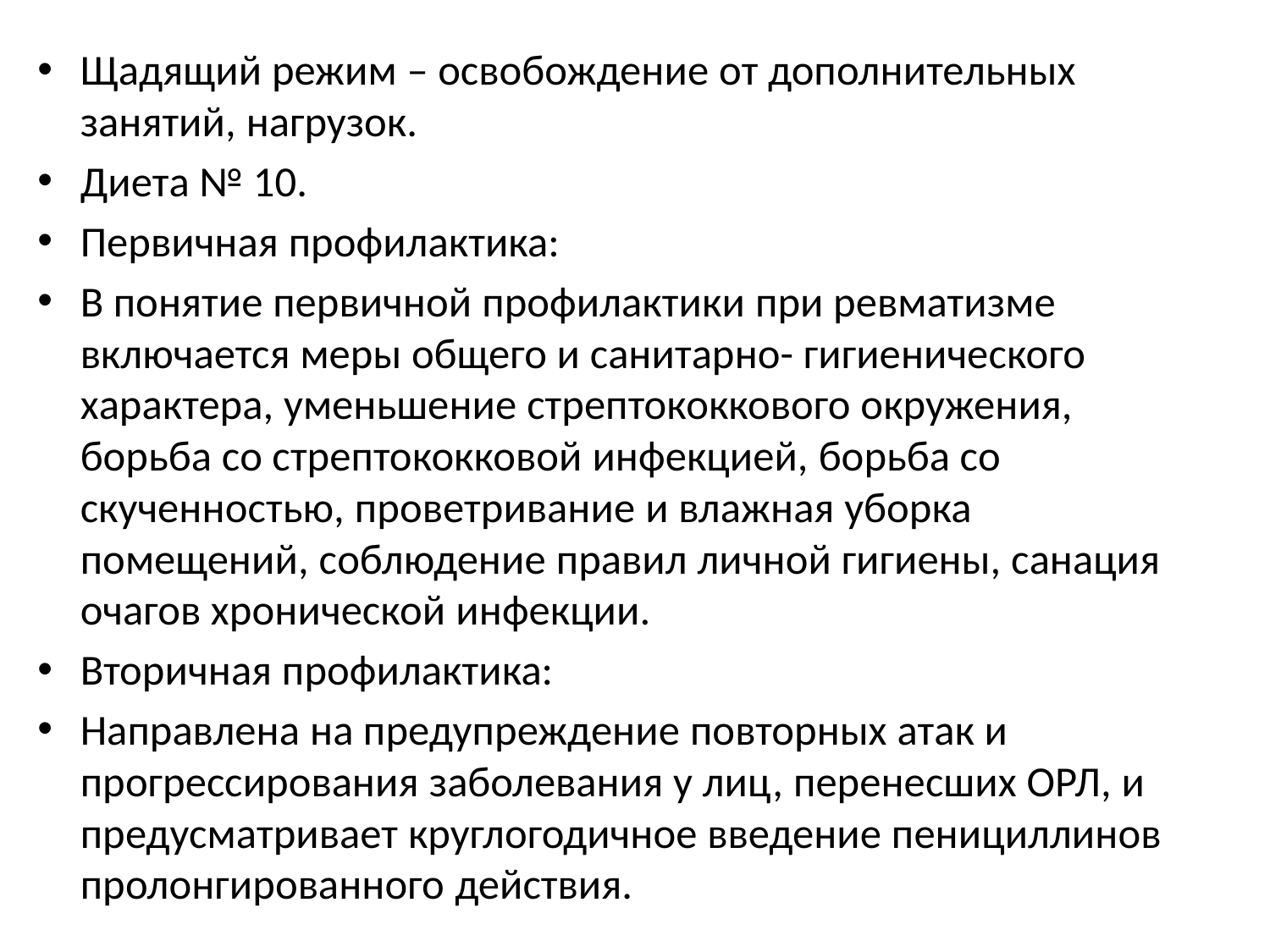

Щадящий режим – освобождение от дополнительных занятий, нагрузок.
Диета № 10.
Первичная профилактика:
В понятие первичной профилактики при ревматизме включается меры общего и санитарно- гигиенического характера, уменьшение стрептококкового окружения, борьба со стрептококковой инфекцией, борьба со скученностью, проветривание и влажная уборка помещений, соблюдение правил личной гигиены, санация очагов хронической инфекции.
Вторичная профилактика:
Направлена на предупреждение повторных атак и прогрессирования заболевания у лиц, перенесших ОРЛ, и предусматривает круглогодичное введение пенициллинов  пролонгированного действия.